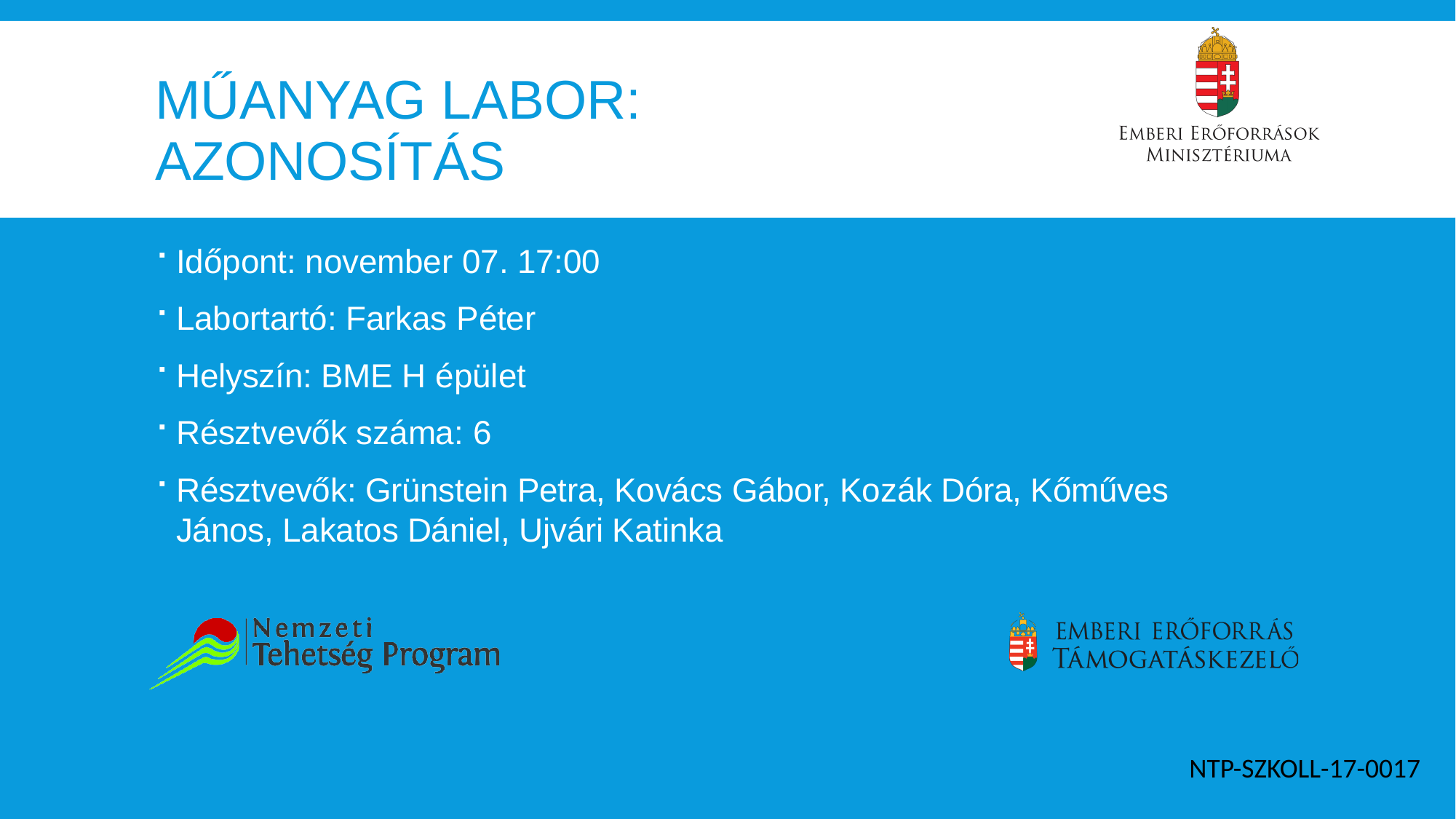

# Műanyag labor: Azonosítás
Időpont: november 07. 17:00
Labortartó: Farkas Péter
Helyszín: BME H épület
Résztvevők száma: 6
Résztvevők: Grünstein Petra, Kovács Gábor, Kozák Dóra, Kőműves János, Lakatos Dániel, Ujvári Katinka

NTP-SZKOLL-17-0017